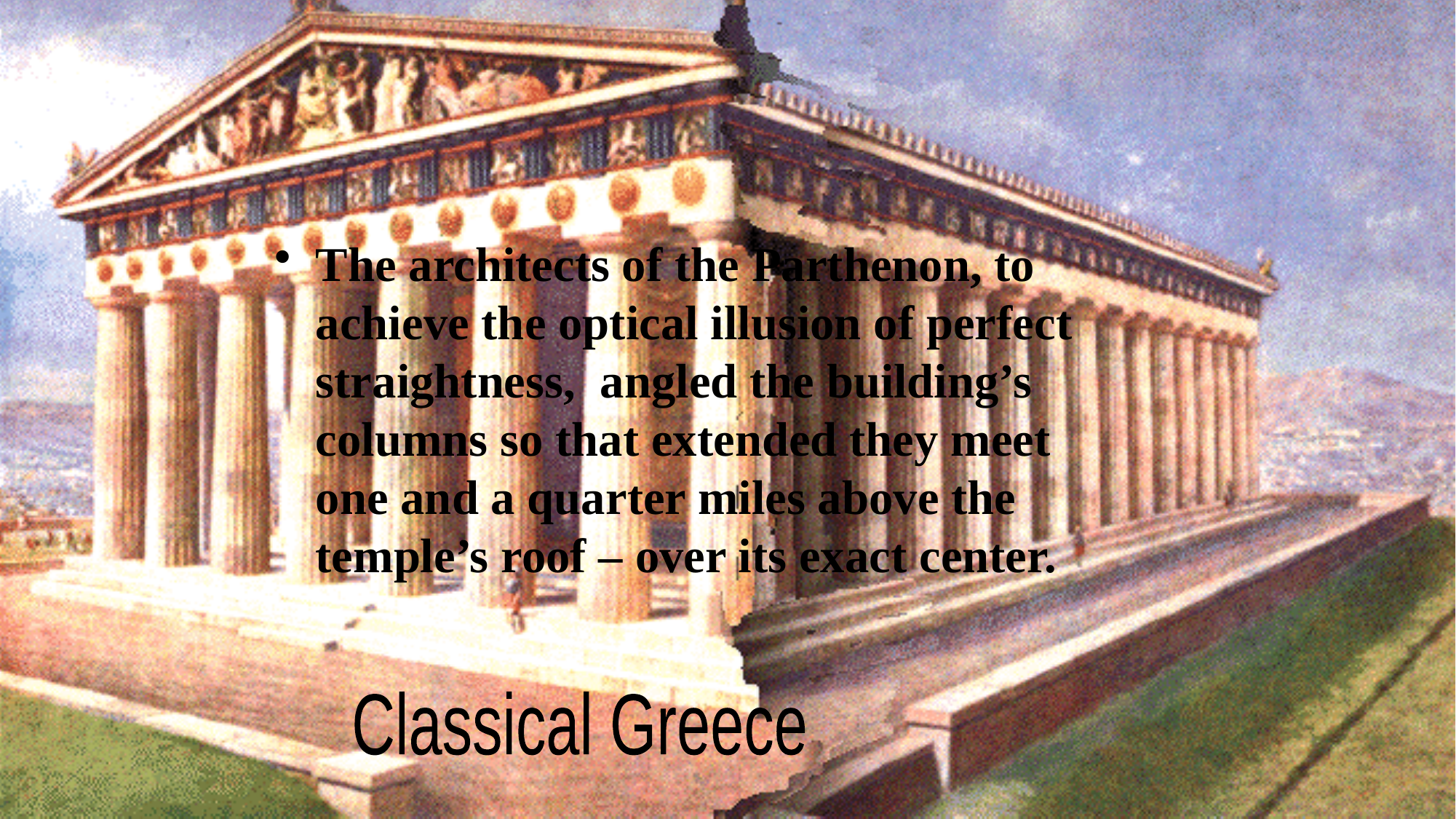

The architects of the Parthenon, to achieve the optical illusion of perfect straightness,  angled the building’s columns so that extended they meet one and a quarter miles above the temple’s roof – over its exact center.
Classical Greece